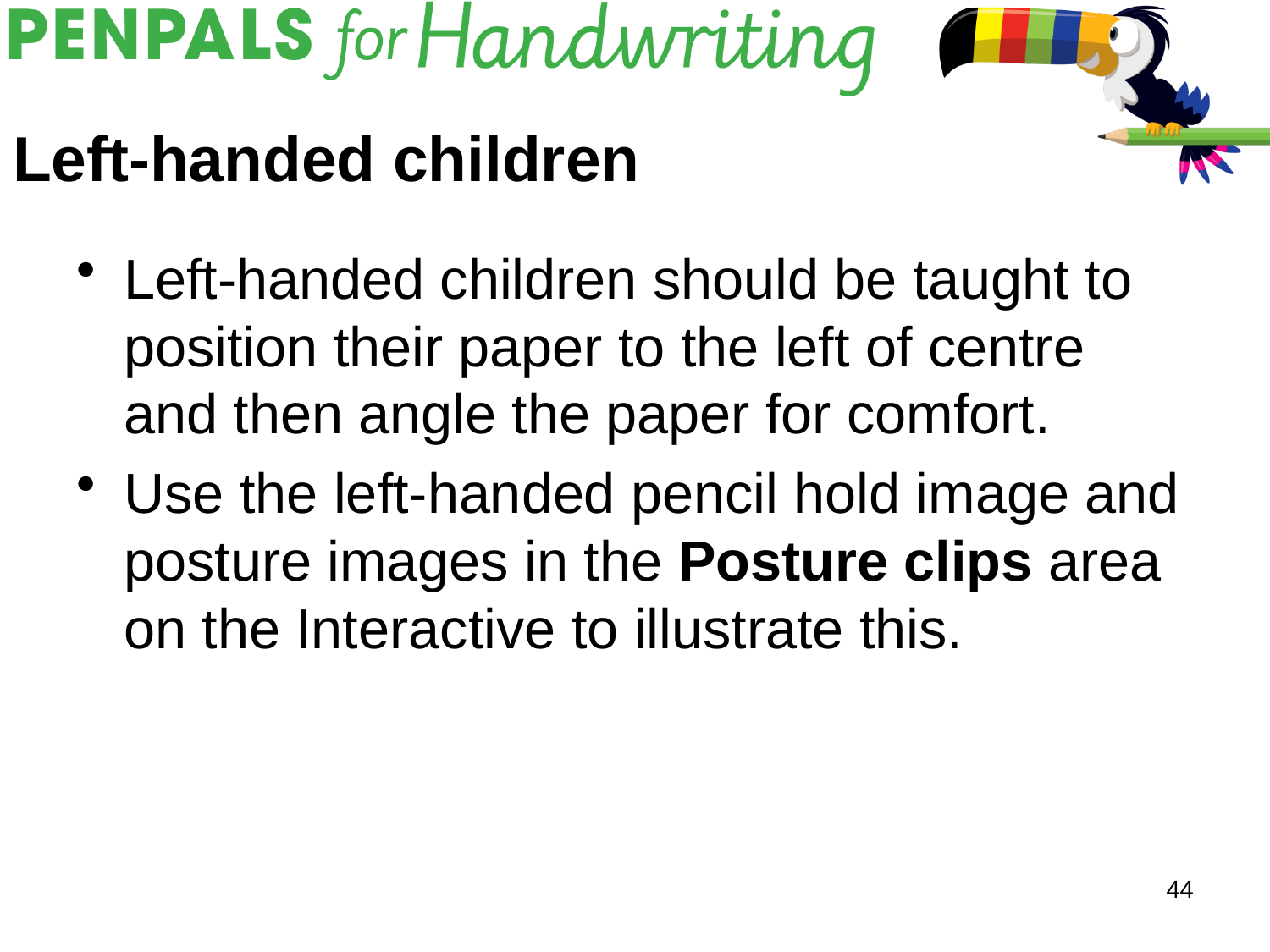

# Left-handed children
Left-handed children should be taught to position their paper to the left of centre and then angle the paper for comfort.
Use the left-handed pencil hold image and posture images in the Posture clips area on the Interactive to illustrate this.
44